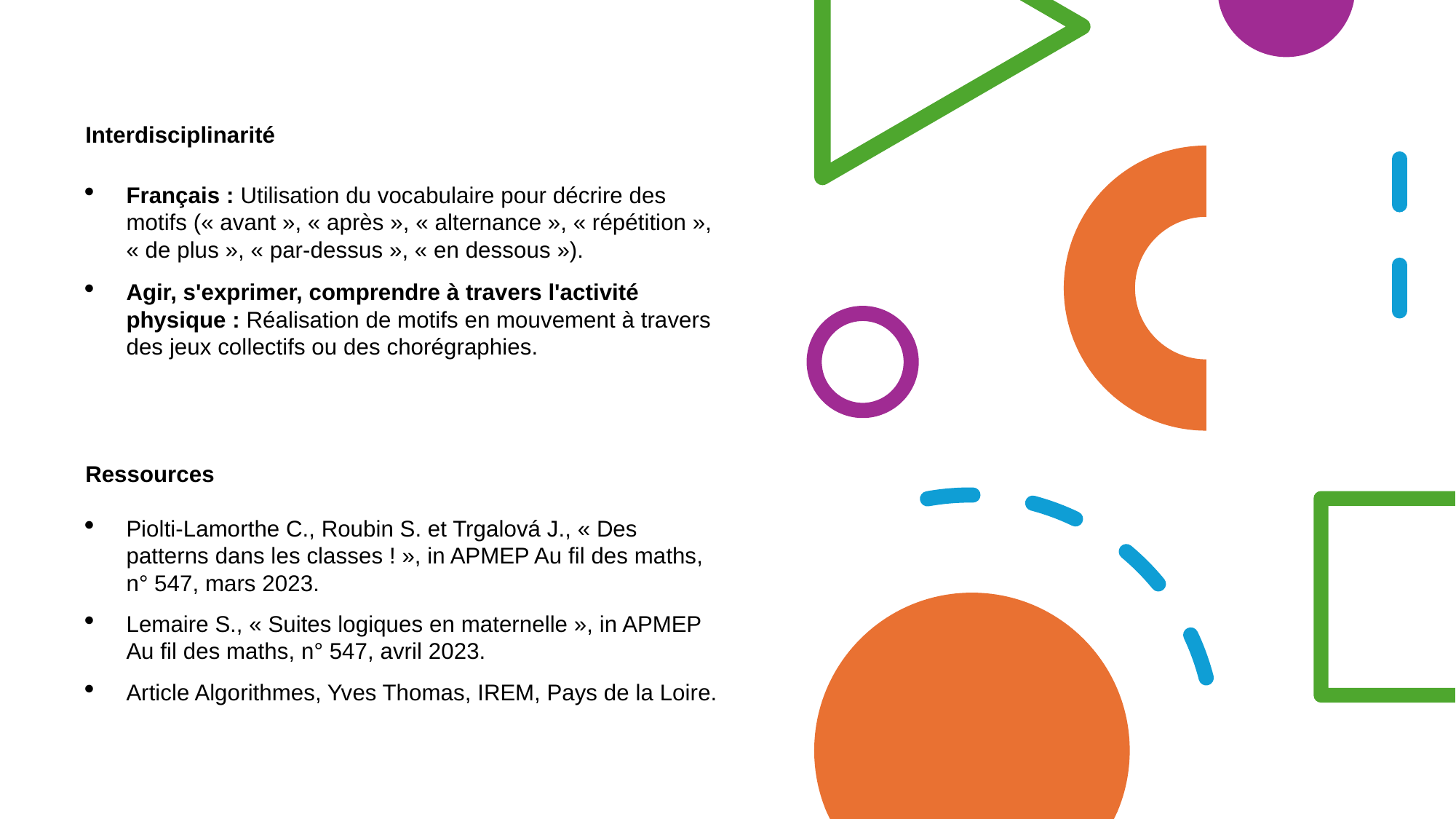

Interdisciplinarité
Français : Utilisation du vocabulaire pour décrire des motifs (« avant », « après », « alternance », « répétition », « de plus », « par-dessus », « en dessous »).
Agir, s'exprimer, comprendre à travers l'activité physique : Réalisation de motifs en mouvement à travers des jeux collectifs ou des chorégraphies.

Ressources
Piolti-Lamorthe C., Roubin S. et Trgalová J., « Des patterns dans les classes ! », in APMEP Au fil des maths, n° 547, mars 2023.
Lemaire S., « Suites logiques en maternelle », in APMEP Au fil des maths, n° 547, avril 2023.
Article Algorithmes, Yves Thomas, IREM, Pays de la Loire.